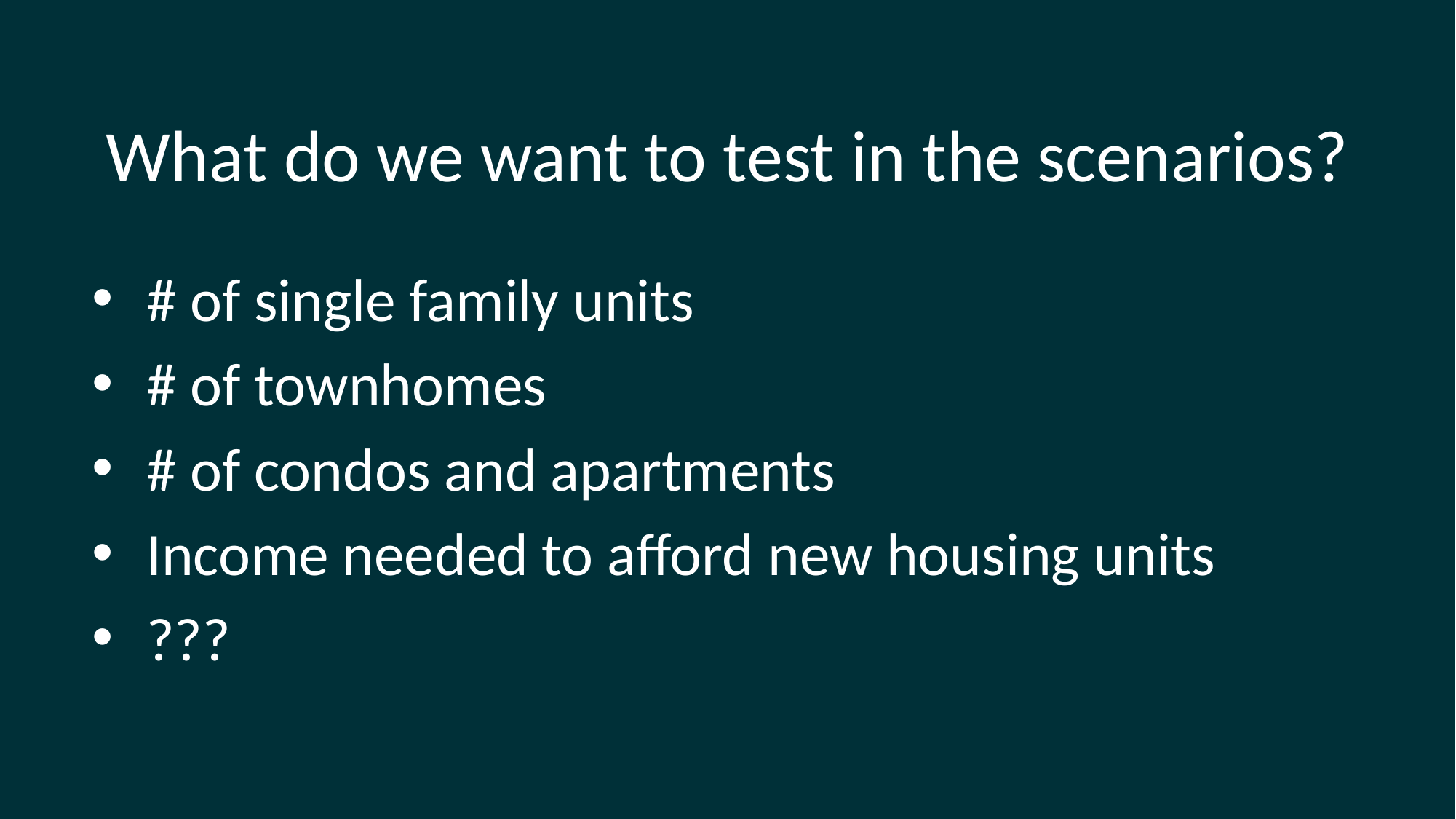

# What do we want to test in the scenarios?
# of single family units
# of townhomes
# of condos and apartments
Income needed to afford new housing units
???